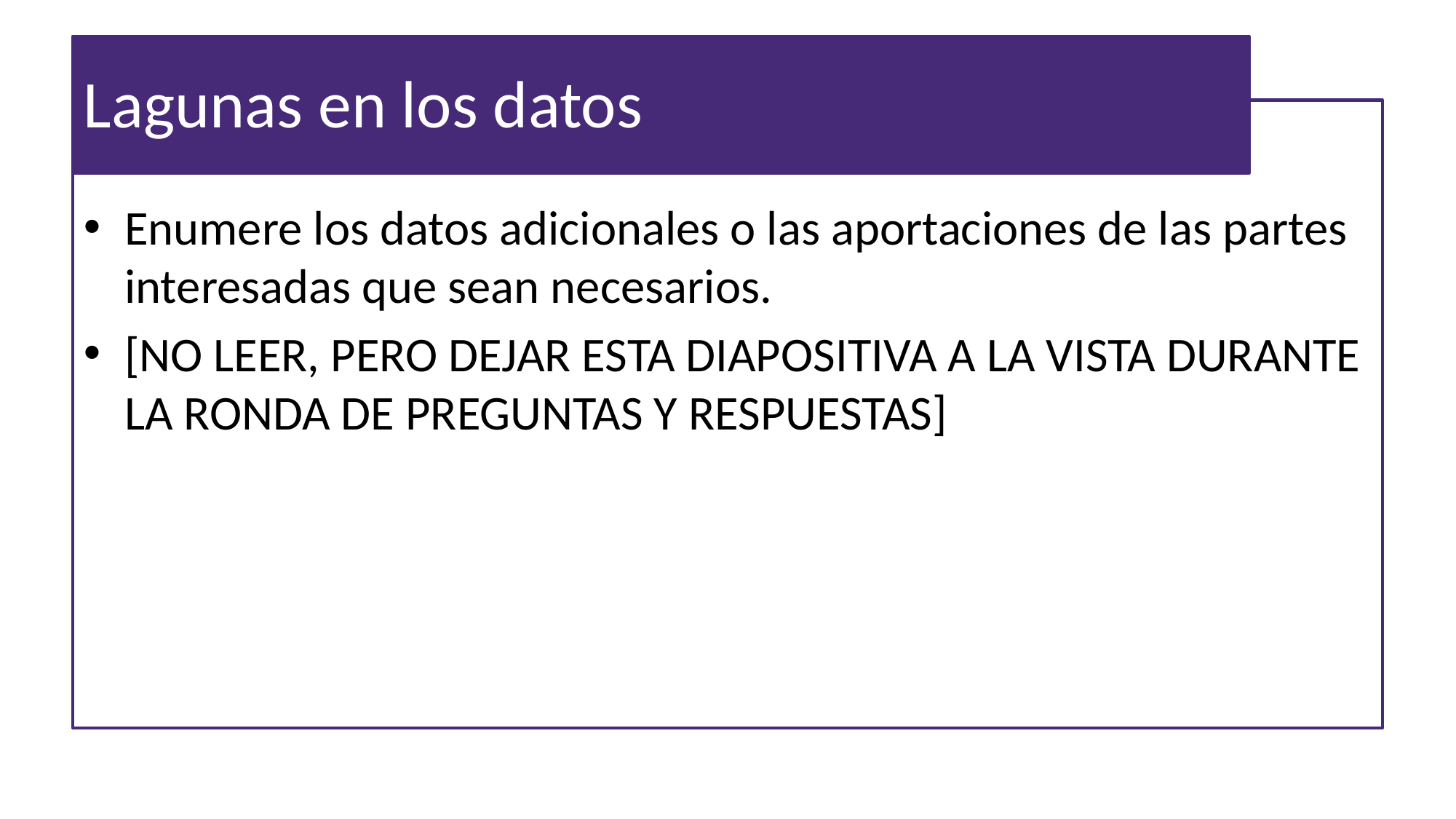

# Lagunas en los datos
Enumere los datos adicionales o las aportaciones de las partes interesadas que sean necesarios.
[NO LEER, PERO DEJAR ESTA DIAPOSITIVA A LA VISTA DURANTE LA RONDA DE PREGUNTAS Y RESPUESTAS]